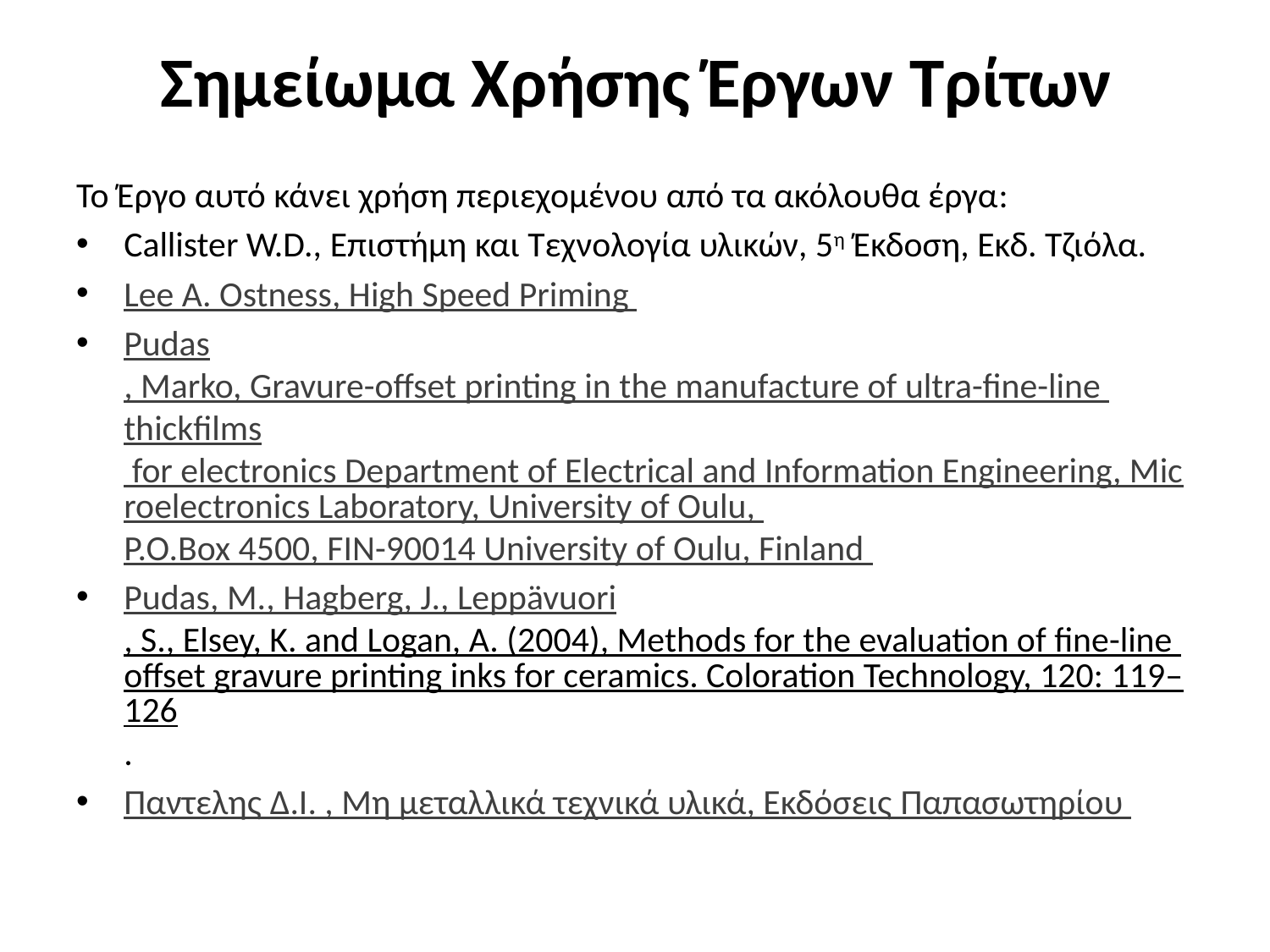

# Σημείωμα Χρήσης Έργων Τρίτων
Το Έργο αυτό κάνει χρήση περιεχομένου από τα ακόλουθα έργα:
Callister W.D., Επιστήμη και Τεχνολογία υλικών, 5η Έκδοση, Εκδ. Τζιόλα.
Lee A. Ostness, High Speed Priming
Pudas, Marko, Gravure-offset printing in the manufacture of ultra-fine-line thickfilms for electronics Department of Electrical and Information Engineering, Microelectronics Laboratory, University of Oulu, P.O.Box 4500, FIN-90014 University of Oulu, Finland
Pudas, M., Hagberg, J., Leppävuori, S., Elsey, K. and Logan, A. (2004), Methods for the evaluation of fine-line offset gravure printing inks for ceramics. Coloration Technology, 120: 119–126.
Παντελης Δ.Ι. , Μη μεταλλικά τεχνικά υλικά, Εκδόσεις Παπασωτηρίου